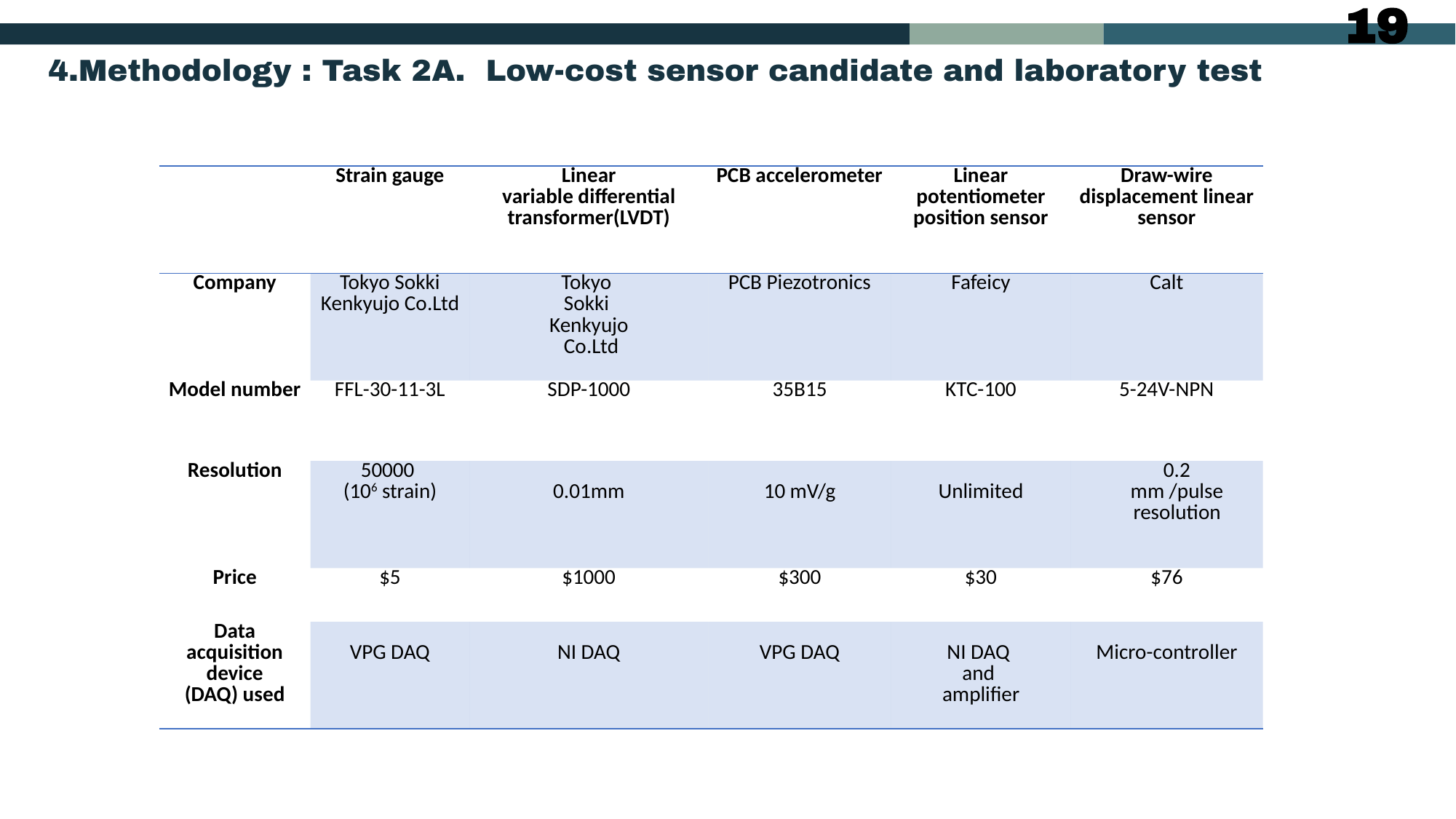

4.Methodology : Task 2A.  Low-cost sensor candidate and laboratory test
|  | Strain gauge | Linear variable differential transformer(LVDT) | PCB accelerometer | Linear potentiometer position sensor | Draw-wire displacement linear sensor |
| --- | --- | --- | --- | --- | --- |
| Company | Tokyo Sokki Kenkyujo Co.Ltd | Tokyo Sokki Kenkyujo Co.Ltd | PCB Piezotronics | Fafeicy | Calt |
| Model number | FFL-30-11-3L | SDP-1000 | 35B15 | KTC-100 | 5-24V-NPN |
| Resolution | 50000 (106 strain) | 0.01mm | 10 mV/g | Unlimited | 0.2 mm /pulse resolution |
| Price | $5 | $1000 | $300 | $30 | $76 |
| Data acquisition device (DAQ) used | VPG DAQ | NI DAQ | VPG DAQ | NI DAQ and amplifier | Micro-controller |